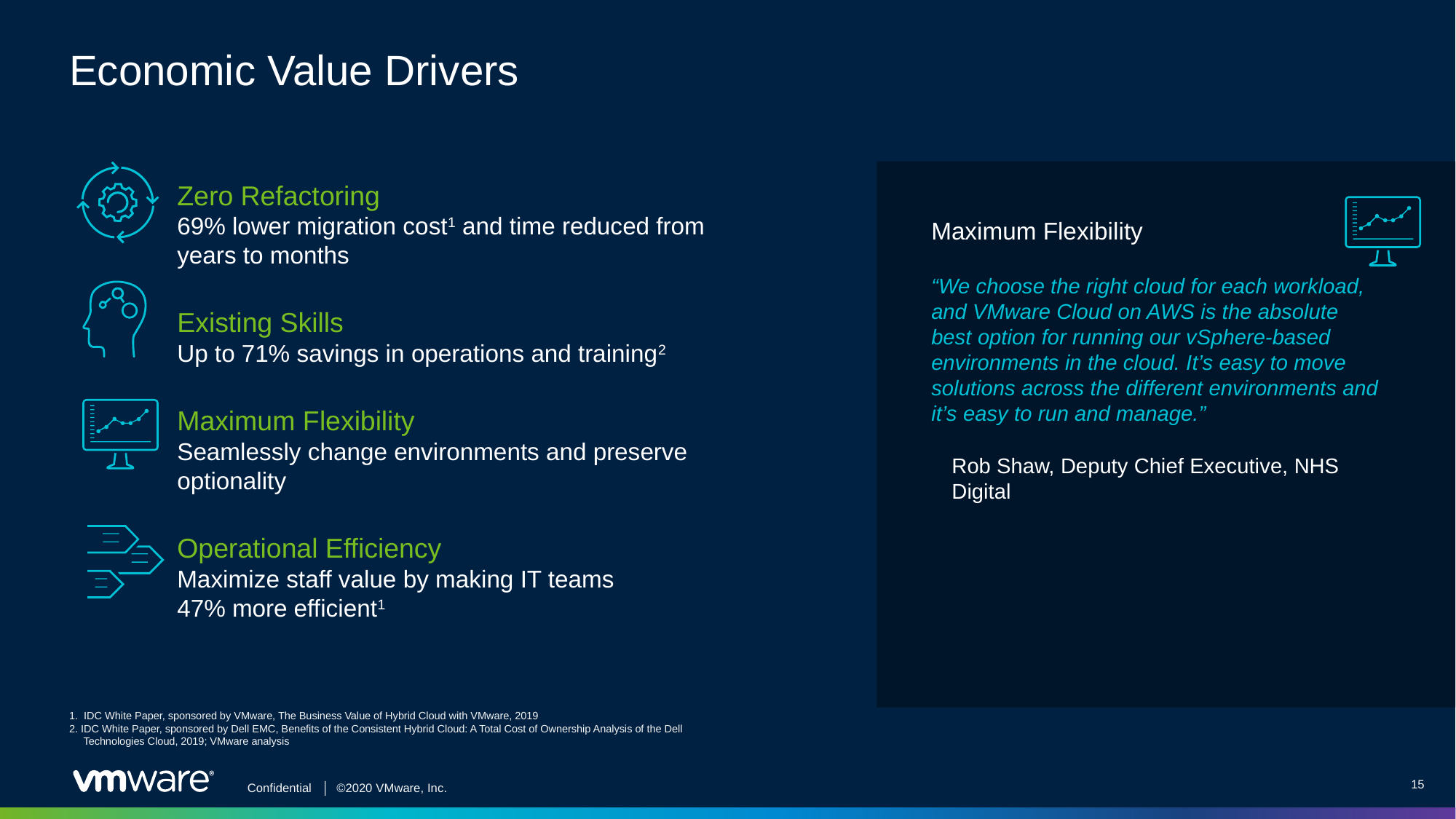

# Economic Value Drivers

Maximum Flexibility
“We choose the right cloud for each workload, and VMware Cloud on AWS is the absolute best option for running our vSphere-based environments in the cloud. It’s easy to move solutions across the different environments and it’s easy to run and manage.”
Rob Shaw, Deputy Chief Executive, NHS Digital
Zero Refactoring
69% lower migration cost1 and time reduced from years to months
Existing Skills
Up to 71% savings in operations and training2
Maximum Flexibility
Seamlessly change environments and preserve optionality
Operational Efficiency
Maximize staff value by making IT teams
47% more efficient1

1.  IDC White Paper, sponsored by VMware, The Business Value of Hybrid Cloud with VMware, 2019
2. IDC White Paper, sponsored by Dell EMC, Benefits of the Consistent Hybrid Cloud: A Total Cost of Ownership Analysis of the Dell Technologies Cloud, 2019; VMware analysis